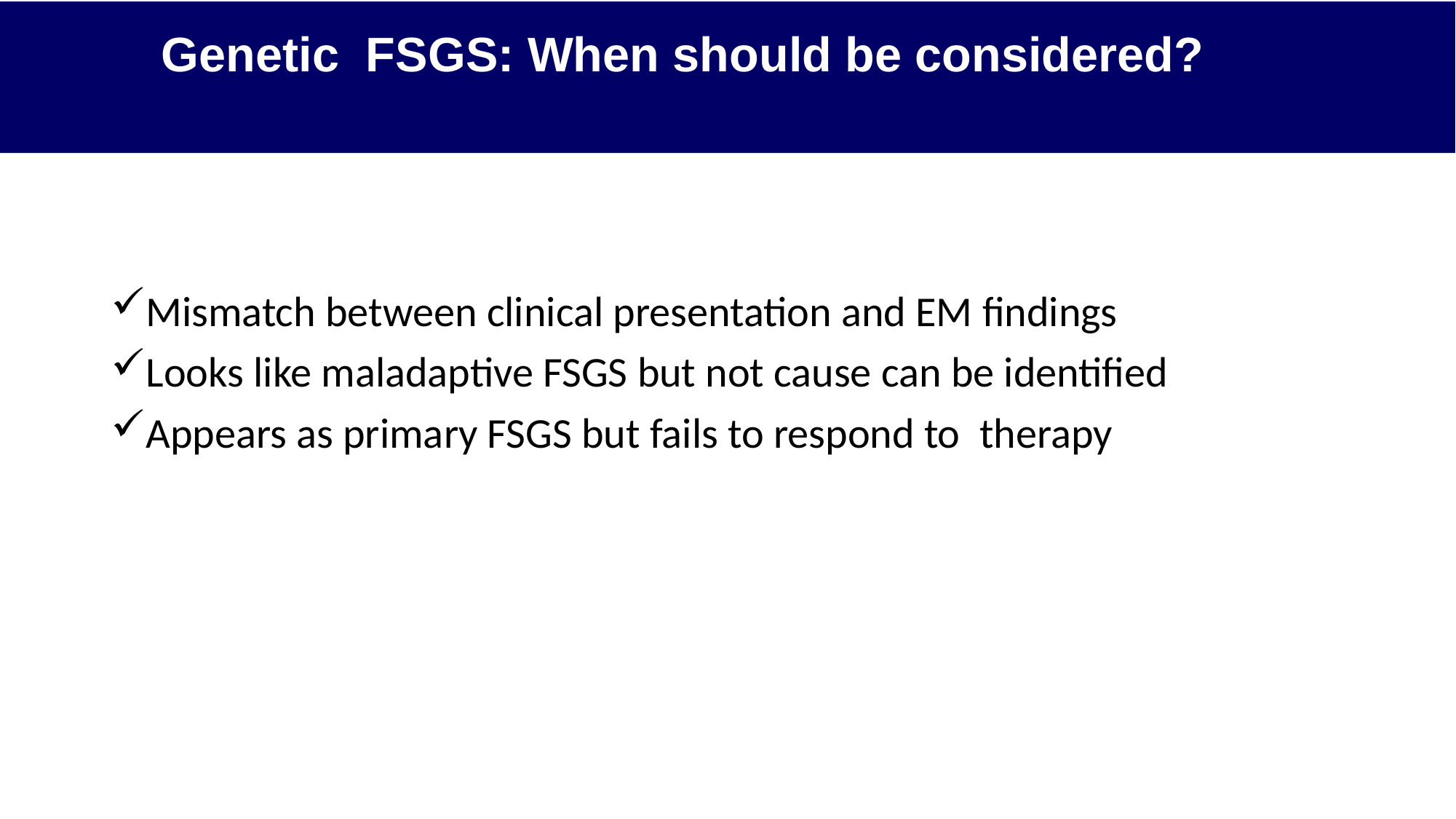

Genetic  FSGS: When should be considered?

Mismatch between clinical presentation and EM findings
Looks like maladaptive FSGS but not cause can be identified
Appears as primary FSGS but fails to respond to  therapy